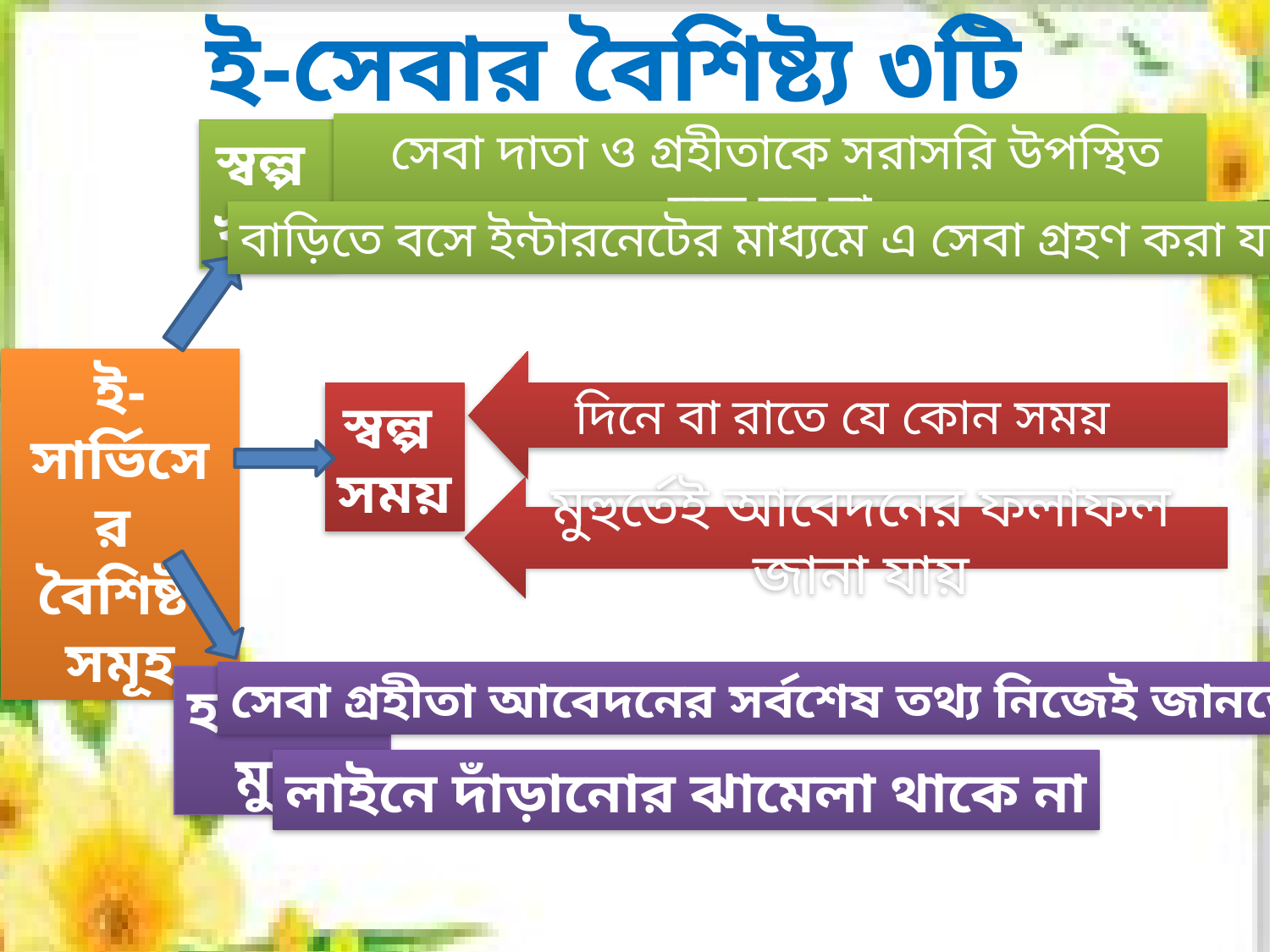

ই-সেবার বৈশিষ্ট্য ৩টি
 সেবা দাতা ও গ্রহীতাকে সরাসরি উপস্থিত হতে হয় না
স্বল্প
খরচ
বাড়িতে বসে ইন্টারনেটের মাধ্যমে এ সেবা গ্রহণ করা যায়

ই-সার্ভিসের
বৈশিষ্ট
সমূহ

দিনে বা রাতে যে কোন সময় আবেদন করা যায়
স্বল্প
সময়

মুহুর্তেই আবেদনের ফলাফল জানা যায়

সেবা গ্রহীতা আবেদনের সর্বশেষ তথ্য নিজেই জানতে পারে
হয়রানি
মুক্ত
লাইনে দাঁড়ানোর ঝামেলা থাকে না